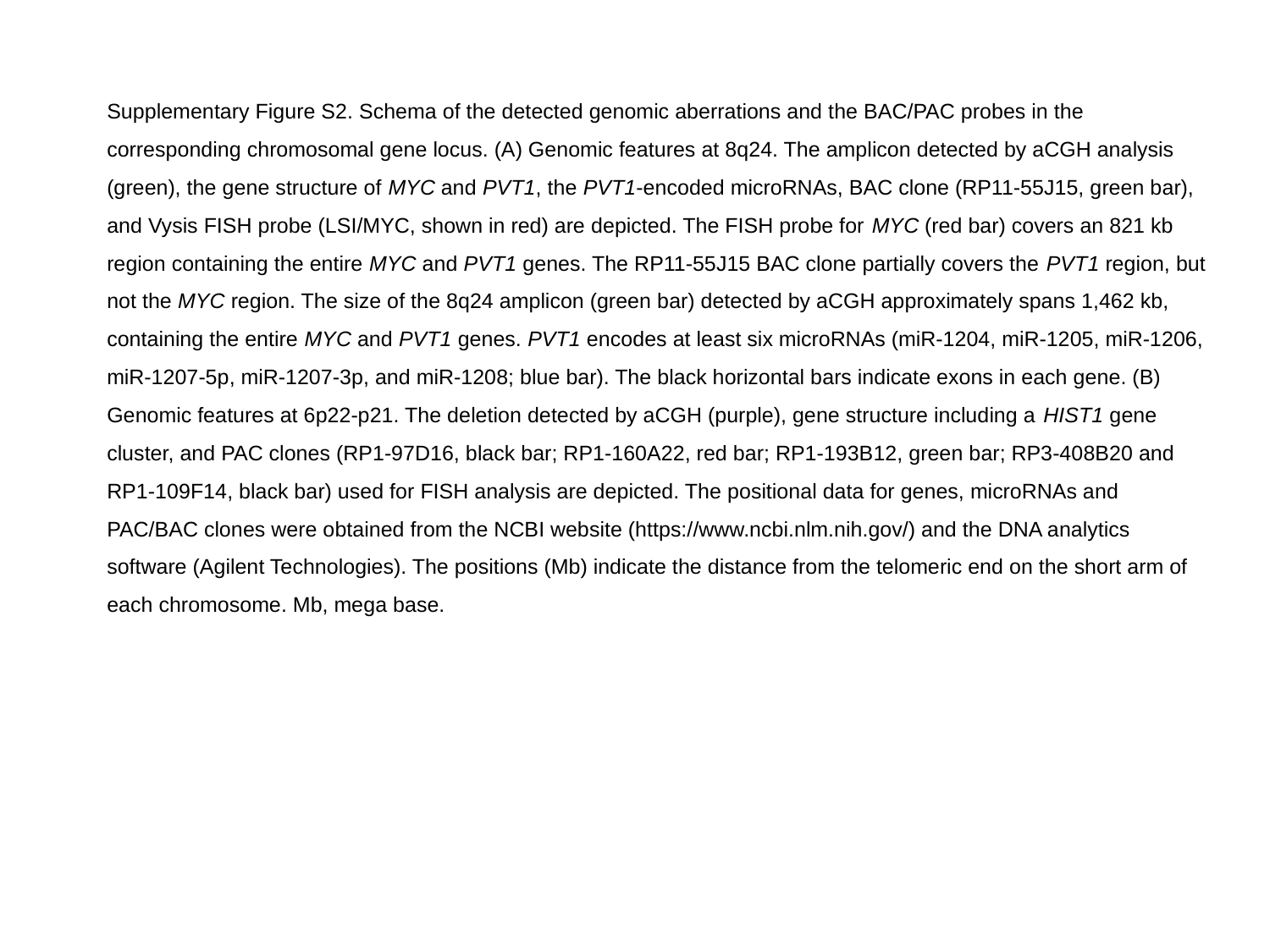

Supplementary Figure S2. Schema of the detected genomic aberrations and the BAC/PAC probes in the corresponding chromosomal gene locus. (A) Genomic features at 8q24. The amplicon detected by aCGH analysis (green), the gene structure of MYC and PVT1, the PVT1-encoded microRNAs, BAC clone (RP11-55J15, green bar), and Vysis FISH probe (LSI/MYC, shown in red) are depicted. The FISH probe for MYC (red bar) covers an 821 kb region containing the entire MYC and PVT1 genes. The RP11-55J15 BAC clone partially covers the PVT1 region, but not the MYC region. The size of the 8q24 amplicon (green bar) detected by aCGH approximately spans 1,462 kb, containing the entire MYC and PVT1 genes. PVT1 encodes at least six microRNAs (miR-1204, miR-1205, miR-1206, miR-1207-5p, miR-1207-3p, and miR-1208; blue bar). The black horizontal bars indicate exons in each gene. (B) Genomic features at 6p22-p21. The deletion detected by aCGH (purple), gene structure including a HIST1 gene cluster, and PAC clones (RP1-97D16, black bar; RP1-160A22, red bar; RP1-193B12, green bar; RP3-408B20 and RP1-109F14, black bar) used for FISH analysis are depicted. The positional data for genes, microRNAs and PAC/BAC clones were obtained from the NCBI website (https://www.ncbi.nlm.nih.gov/) and the DNA analytics software (Agilent Technologies). The positions (Mb) indicate the distance from the telomeric end on the short arm of each chromosome. Mb, mega base.